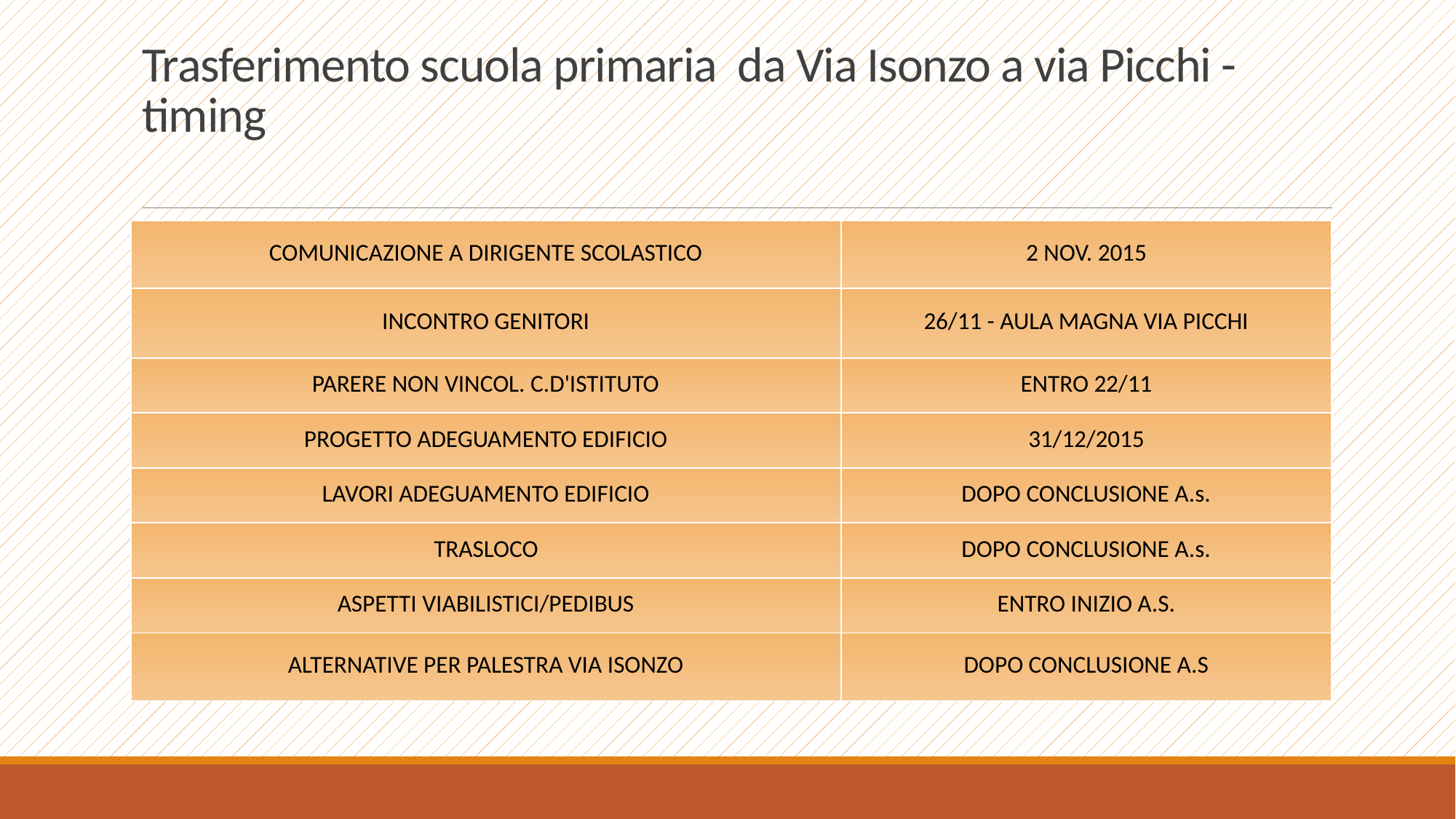

# Trasferimento scuola primaria  da Via Isonzo a via Picchi - timing
| COMUNICAZIONE A DIRIGENTE SCOLASTICO | 2 NOV. 2015 |
| --- | --- |
| INCONTRO GENITORI | 26/11 - AULA MAGNA VIA PICCHI |
| PARERE NON VINCOL. C.D'ISTITUTO | ENTRO 22/11 |
| PROGETTO ADEGUAMENTO EDIFICIO | 31/12/2015 |
| LAVORI ADEGUAMENTO EDIFICIO | DOPO CONCLUSIONE A.s. |
| TRASLOCO | DOPO CONCLUSIONE A.s. |
| ASPETTI VIABILISTICI/PEDIBUS | ENTRO INIZIO A.S. |
| ALTERNATIVE PER PALESTRA VIA ISONZO | DOPO CONCLUSIONE A.S |